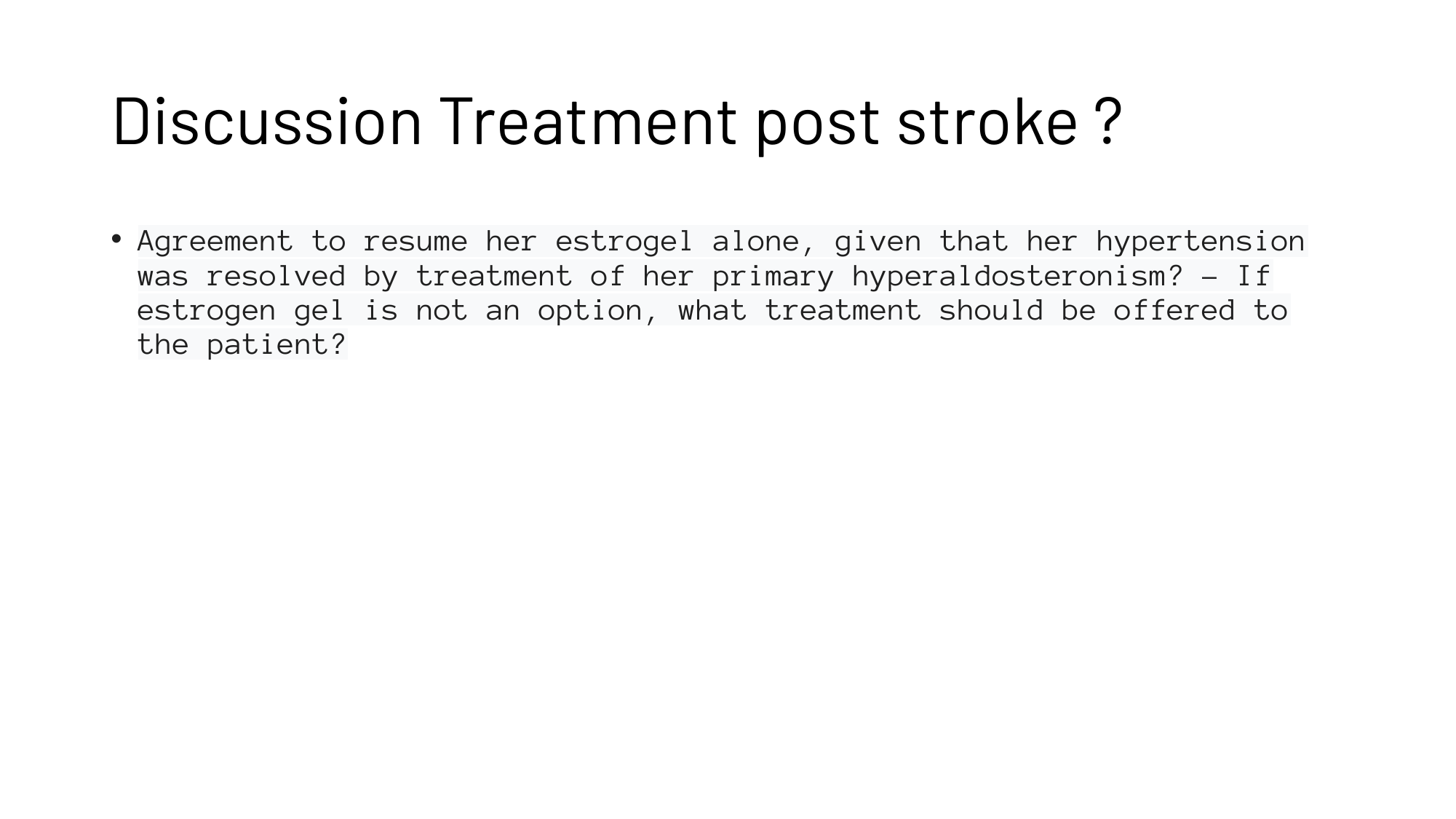

# Discussion Treatment post stroke ?
Agreement to resume her estrogel alone, given that her hypertension was resolved by treatment of her primary hyperaldosteronism? - If estrogen gel is not an option, what treatment should be offered to the patient?